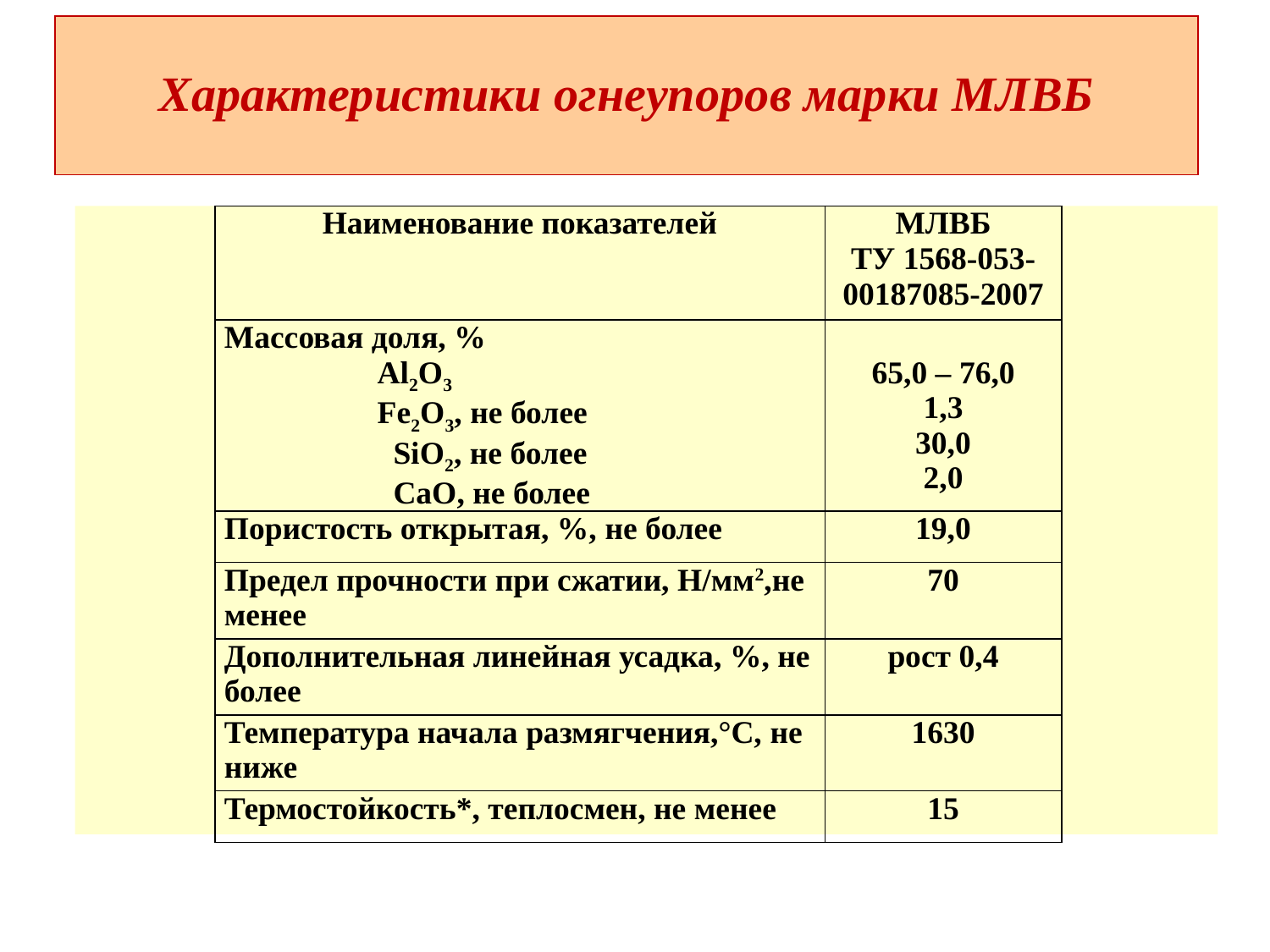

# Характеристики огнеупоров марки МЛВБ

| Наименование показателей | МЛВБ ТУ 1568-053-00187085-2007 |
| --- | --- |
| Массовая доля, % Al2O3 Fe2O3, не более SiO2, не более СаО, не более | 65,0 – 76,0 1,3 30,0 2,0 |
| Пористость открытая, %, не более | 19,0 |
| Предел прочности при сжатии, Н/мм2,не менее | 70 |
| Дополнительная линейная усадка, %, не более | рост 0,4 |
| Температура начала размягчения,°С, не ниже | 1630 |
| Термостойкость\*, теплосмен, не менее | 15 |